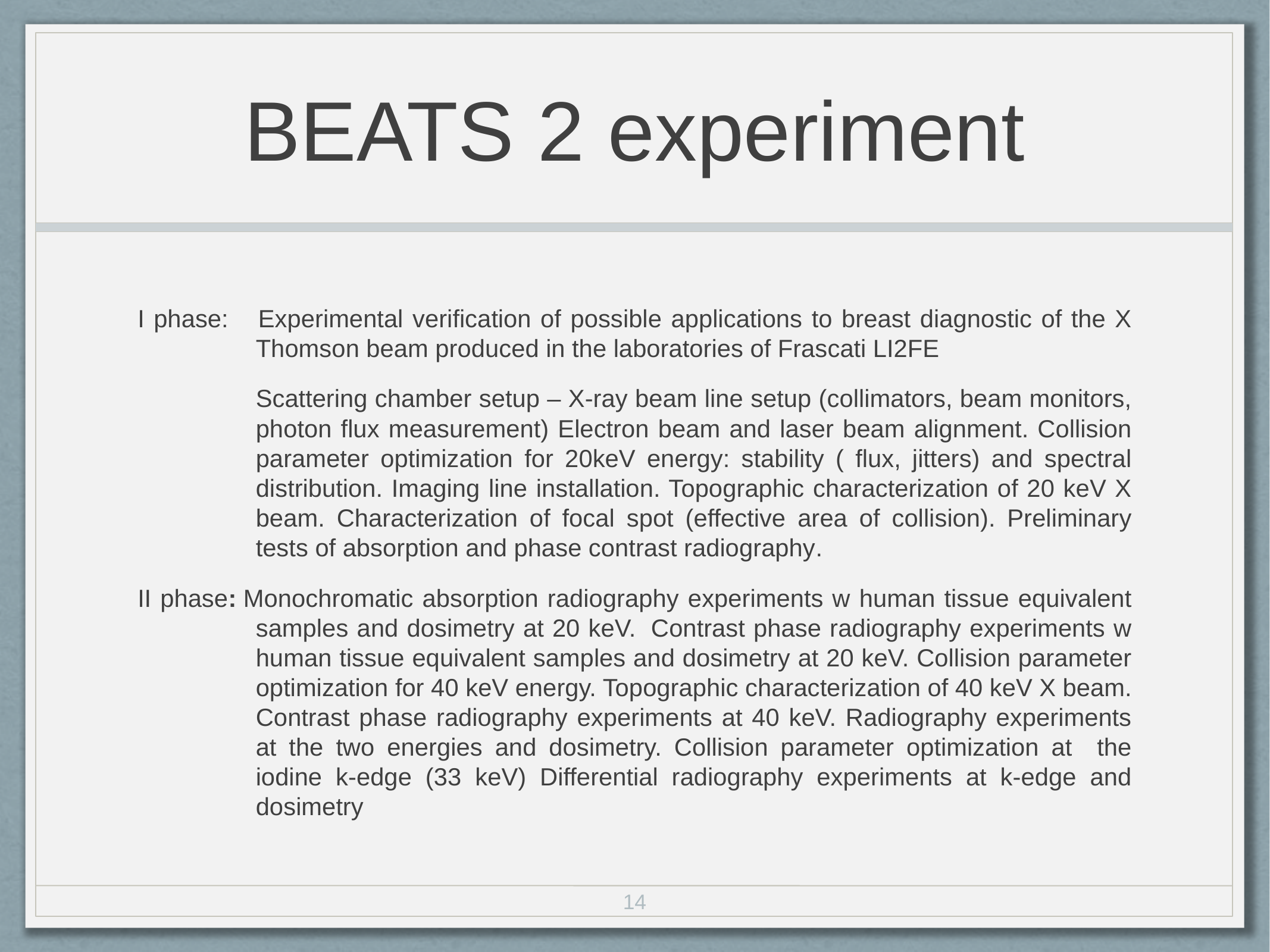

# BEATS 2 experiment
I phase:	Experimental verification of possible applications to breast diagnostic of the X Thomson beam produced in the laboratories of Frascati LI2FE
	Scattering chamber setup – X-ray beam line setup (collimators, beam monitors, photon flux measurement) Electron beam and laser beam alignment. Collision parameter optimization for 20keV energy: stability ( flux, jitters) and spectral distribution. Imaging line installation. Topographic characterization of 20 keV X beam. Characterization of focal spot (effective area of collision). Preliminary tests of absorption and phase contrast radiography.
II phase: Monochromatic absorption radiography experiments w human tissue equivalent samples and dosimetry at 20 keV.  Contrast phase radiography experiments w human tissue equivalent samples and dosimetry at 20 keV. Collision parameter optimization for 40 keV energy. Topographic characterization of 40 keV X beam. Contrast phase radiography experiments at 40 keV. Radiography experiments at the two energies and dosimetry. Collision parameter optimization at  the iodine k-edge (33 keV) Differential radiography experiments at k-edge and dosimetry

14